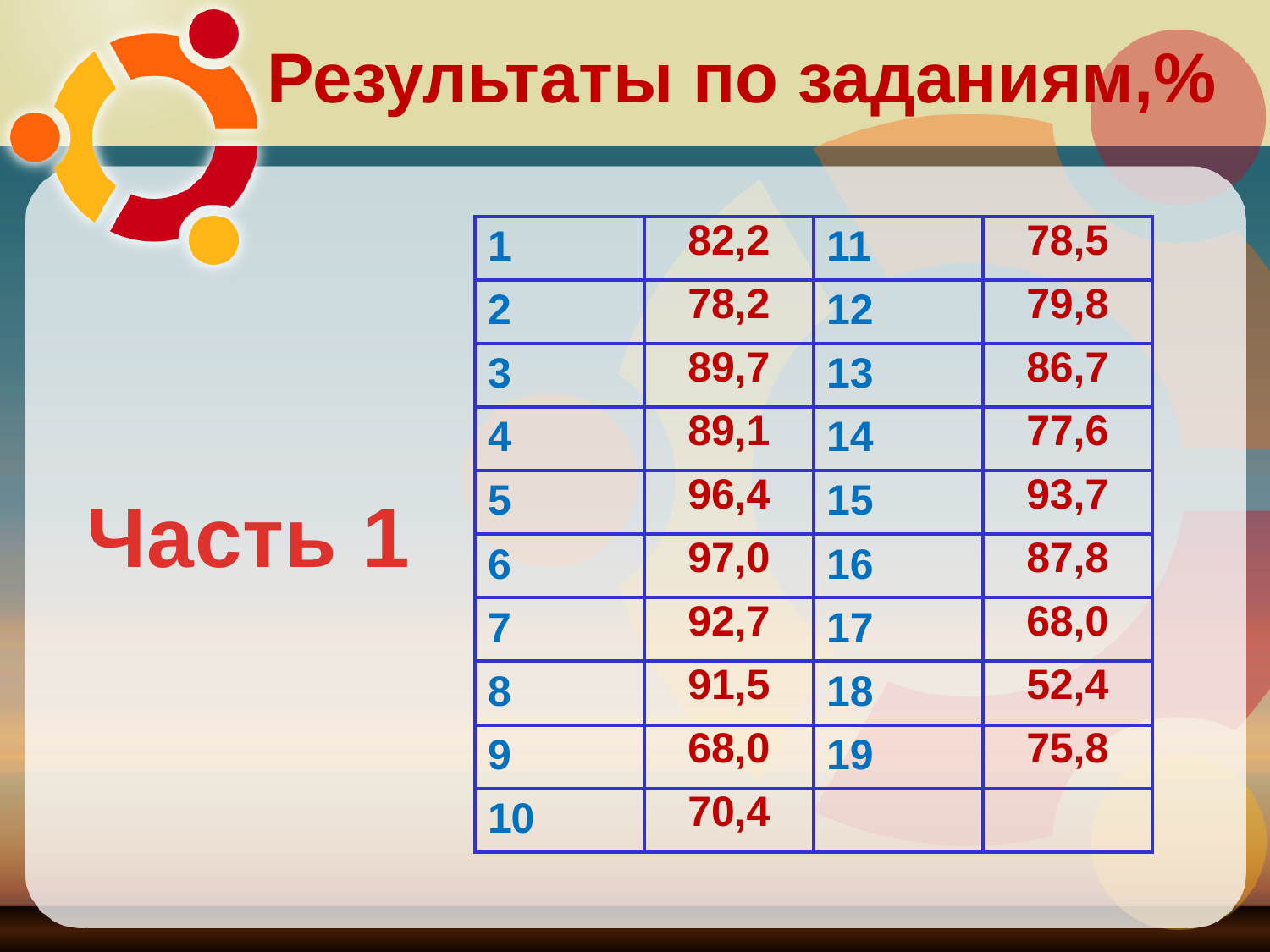

Результаты по заданиям,%
| 1 | 82,2 | 11 | 78,5 |
| --- | --- | --- | --- |
| 2 | 78,2 | 12 | 79,8 |
| 3 | 89,7 | 13 | 86,7 |
| 4 | 89,1 | 14 | 77,6 |
| 5 | 96,4 | 15 | 93,7 |
| 6 | 97,0 | 16 | 87,8 |
| 7 | 92,7 | 17 | 68,0 |
| 8 | 91,5 | 18 | 52,4 |
| 9 | 68,0 | 19 | 75,8 |
| 10 | 70,4 |  |  |
Часть 1